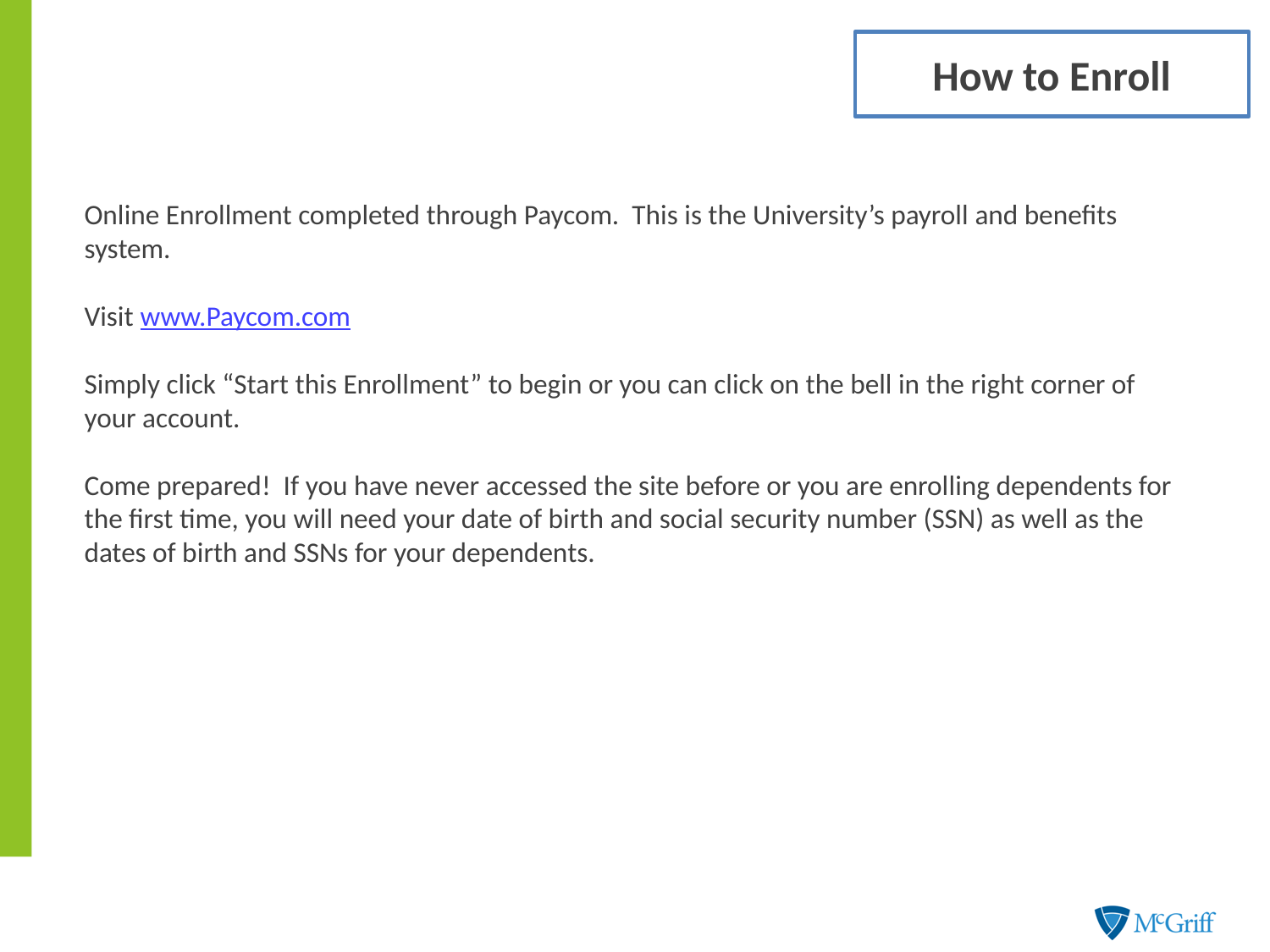

# How to Enroll
Online Enrollment completed through Paycom.  This is the University’s payroll and benefits system.

Visit www.Paycom.com
Simply click “Start this Enrollment” to begin or you can click on the bell in the right corner of your account.

Come prepared!  If you have never accessed the site before or you are enrolling dependents for the first time, you will need your date of birth and social security number (SSN) as well as the dates of birth and SSNs for your dependents.

3